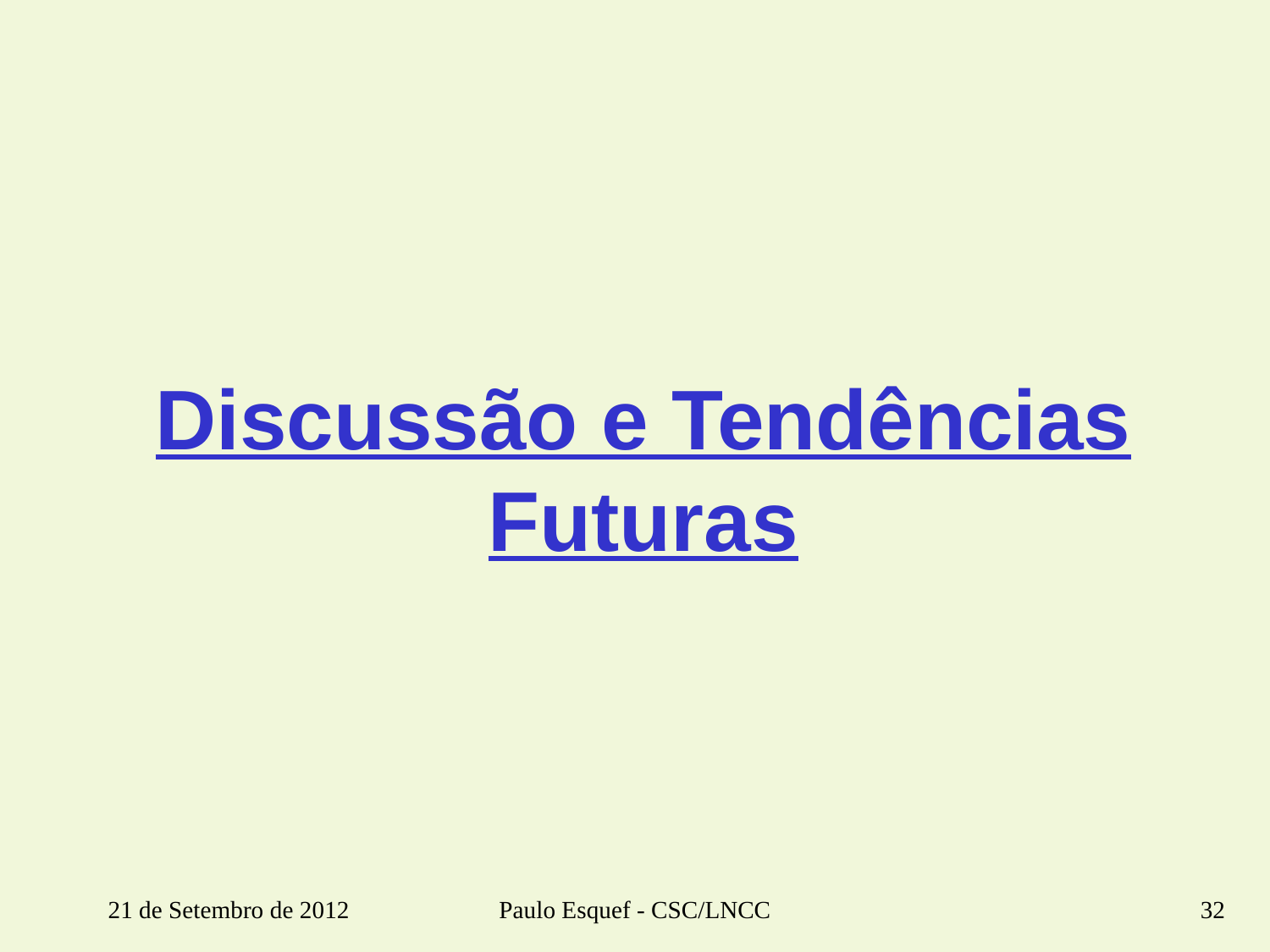

Discussão e Tendências Futuras
21 de Setembro de 2012
Paulo Esquef - CSC/LNCC
32